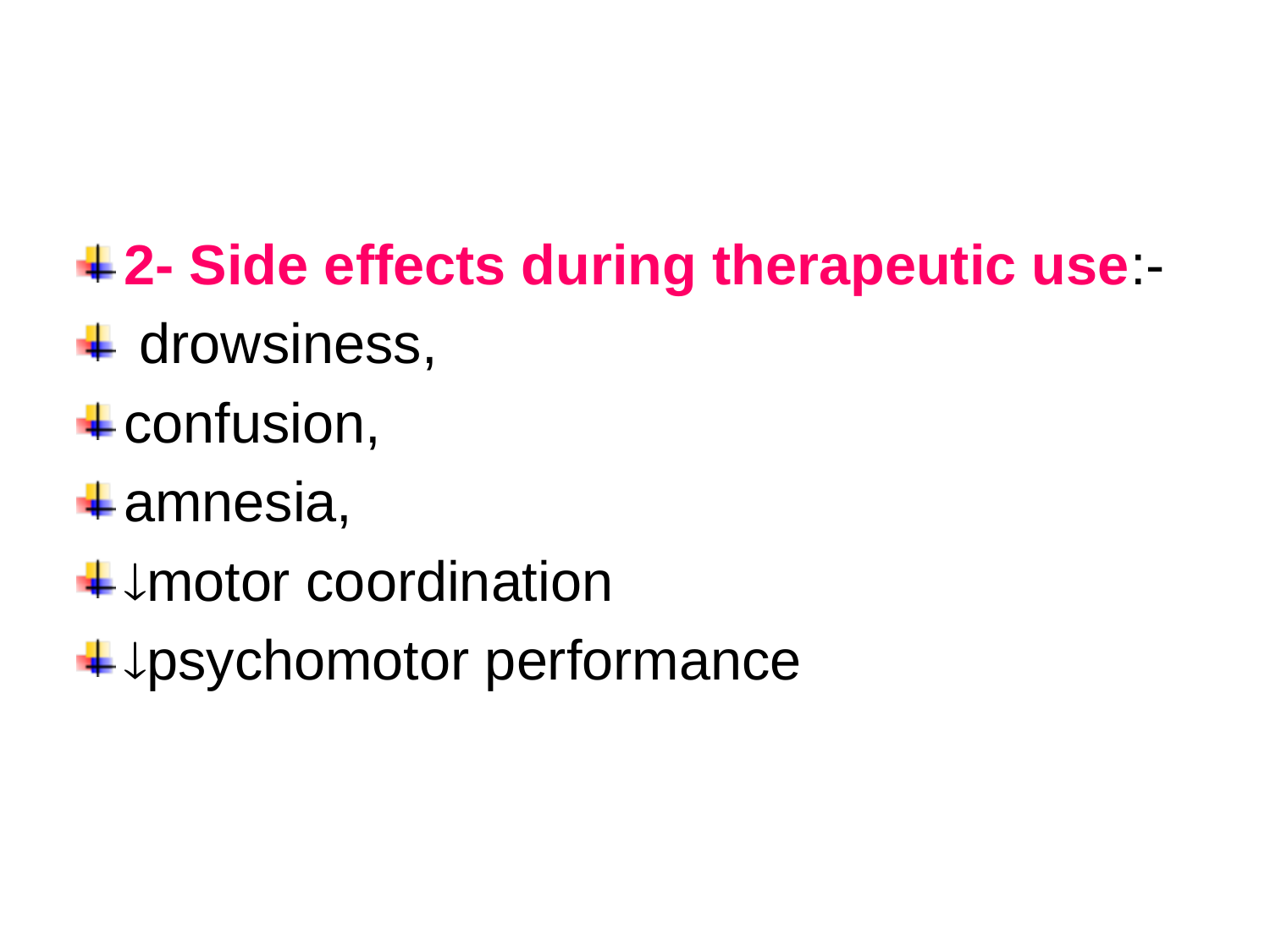

2- Side effects during therapeutic use:-
 drowsiness,
confusion,
amnesia,
↓motor coordination
↓psychomotor performance